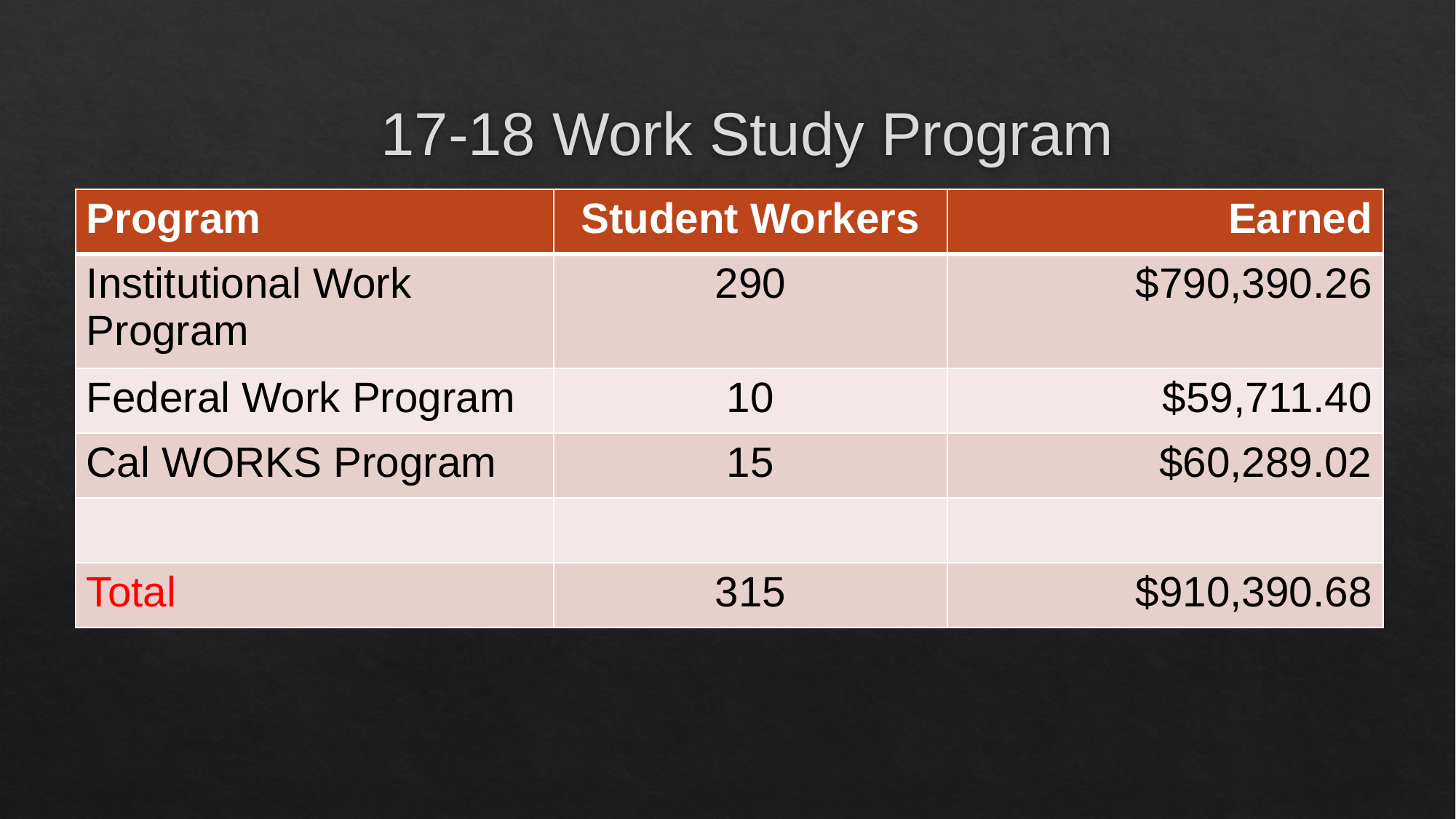

# 17-18 Work Study Program
| Program | Student Workers | Earned |
| --- | --- | --- |
| Institutional Work Program | 290 | $790,390.26 |
| Federal Work Program | 10 | $59,711.40 |
| Cal WORKS Program | 15 | $60,289.02 |
|  |  |  |
| Total | 315 | $910,390.68 |